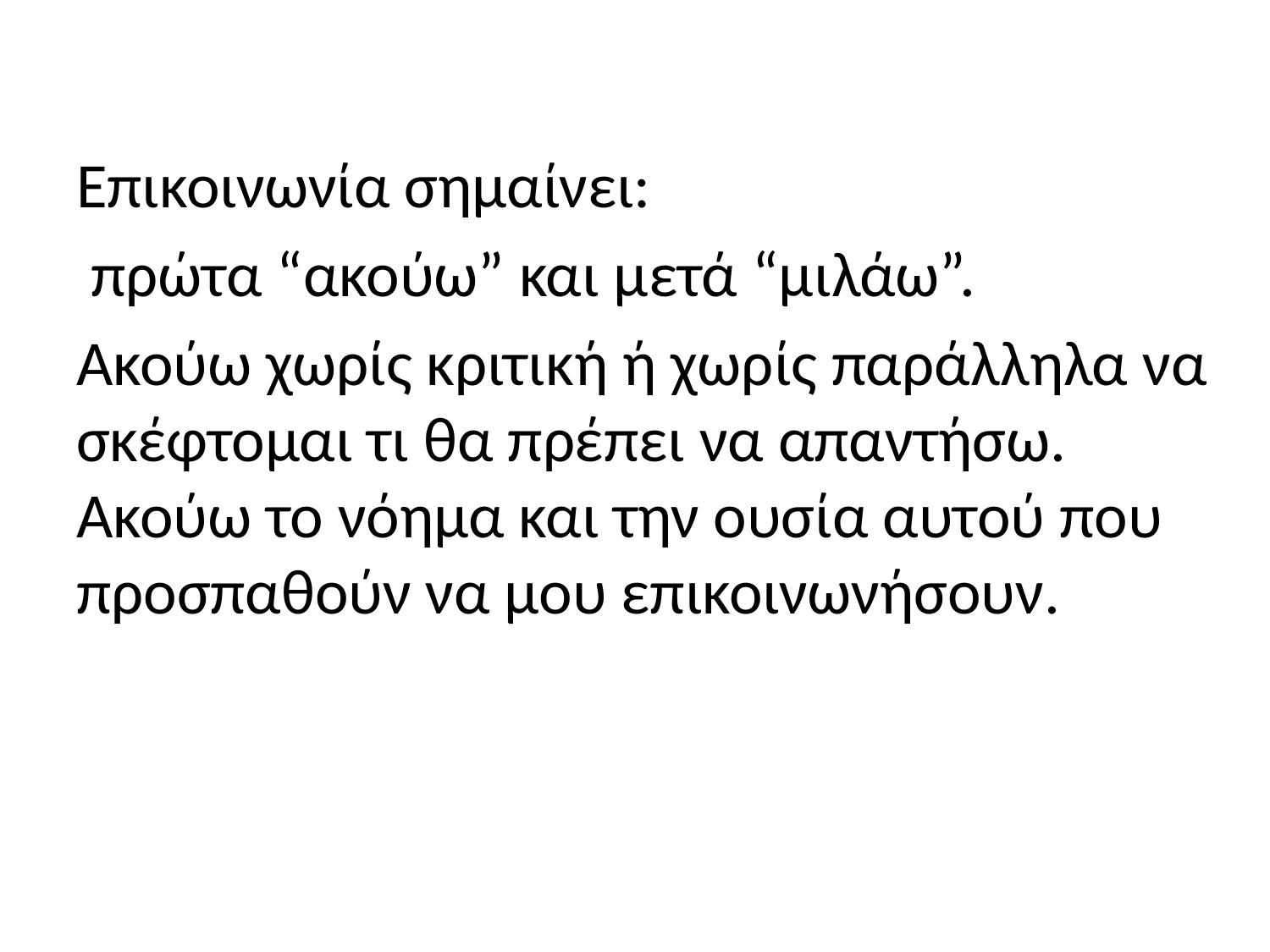

Επικοινωνία σημαίνει:
 πρώτα “ακούω” και μετά “μιλάω”.
Ακούω χωρίς κριτική ή χωρίς παράλληλα να σκέφτομαι τι θα πρέπει να απαντήσω. Ακούω το νόημα και την ουσία αυτού που προσπαθούν να μου επικοινωνήσουν.